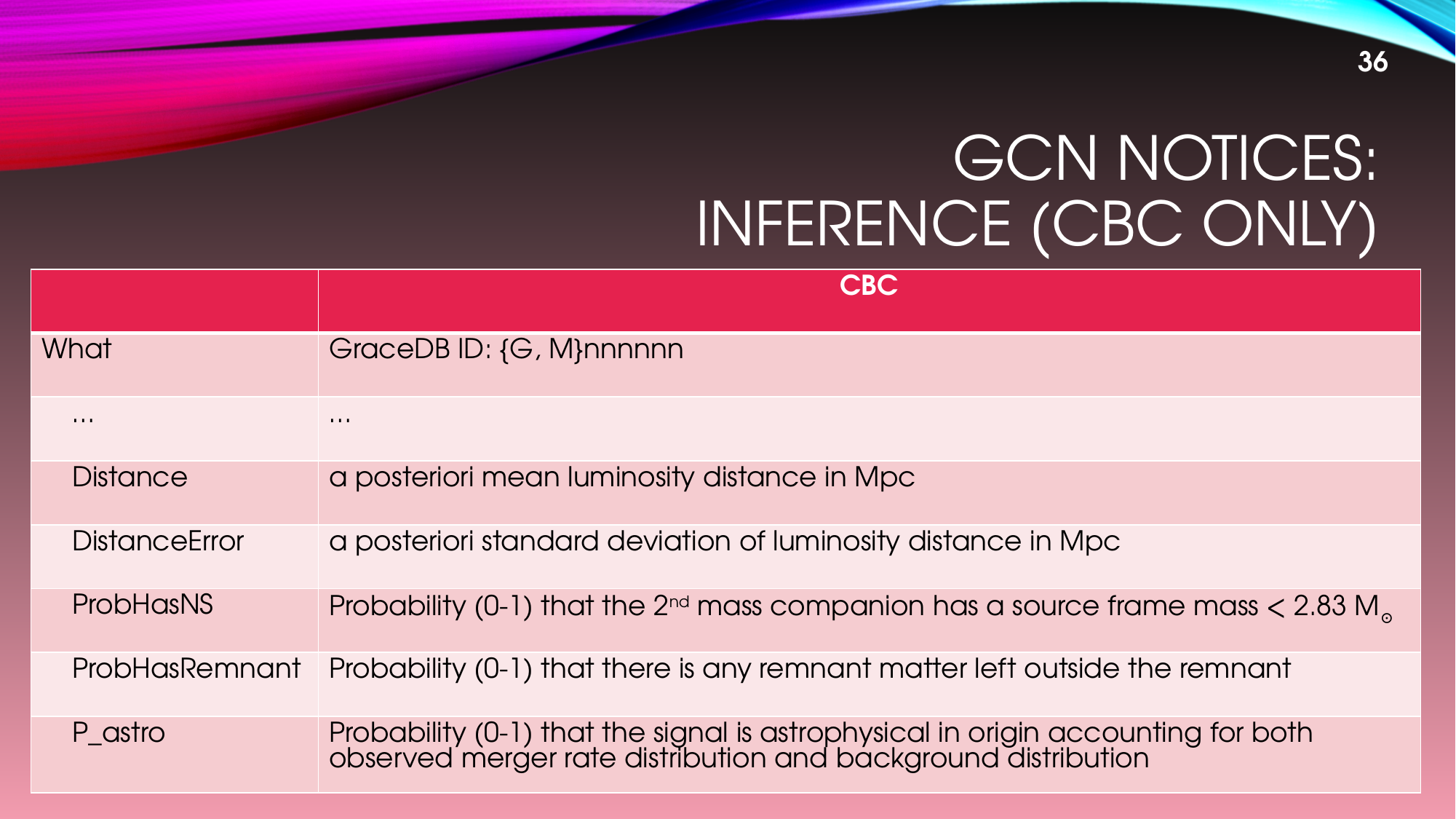

36
GCN Notices:
Inference (CBC Only)
|  | CBC |
| --- | --- |
| What | GraceDB ID: {G, M}nnnnnn |
| … | … |
| Distance | a posteriori mean luminosity distance in Mpc |
| DistanceError | a posteriori standard deviation of luminosity distance in Mpc |
| ProbHasNS | Probability (0-1) that the 2nd mass companion has a source frame mass < 2.83 M⊙ |
| ProbHasRemnant | Probability (0-1) that there is any remnant matter left outside the remnant |
| P\_astro | Probability (0-1) that the signal is astrophysical in origin accounting for both observed merger rate distribution and background distribution |